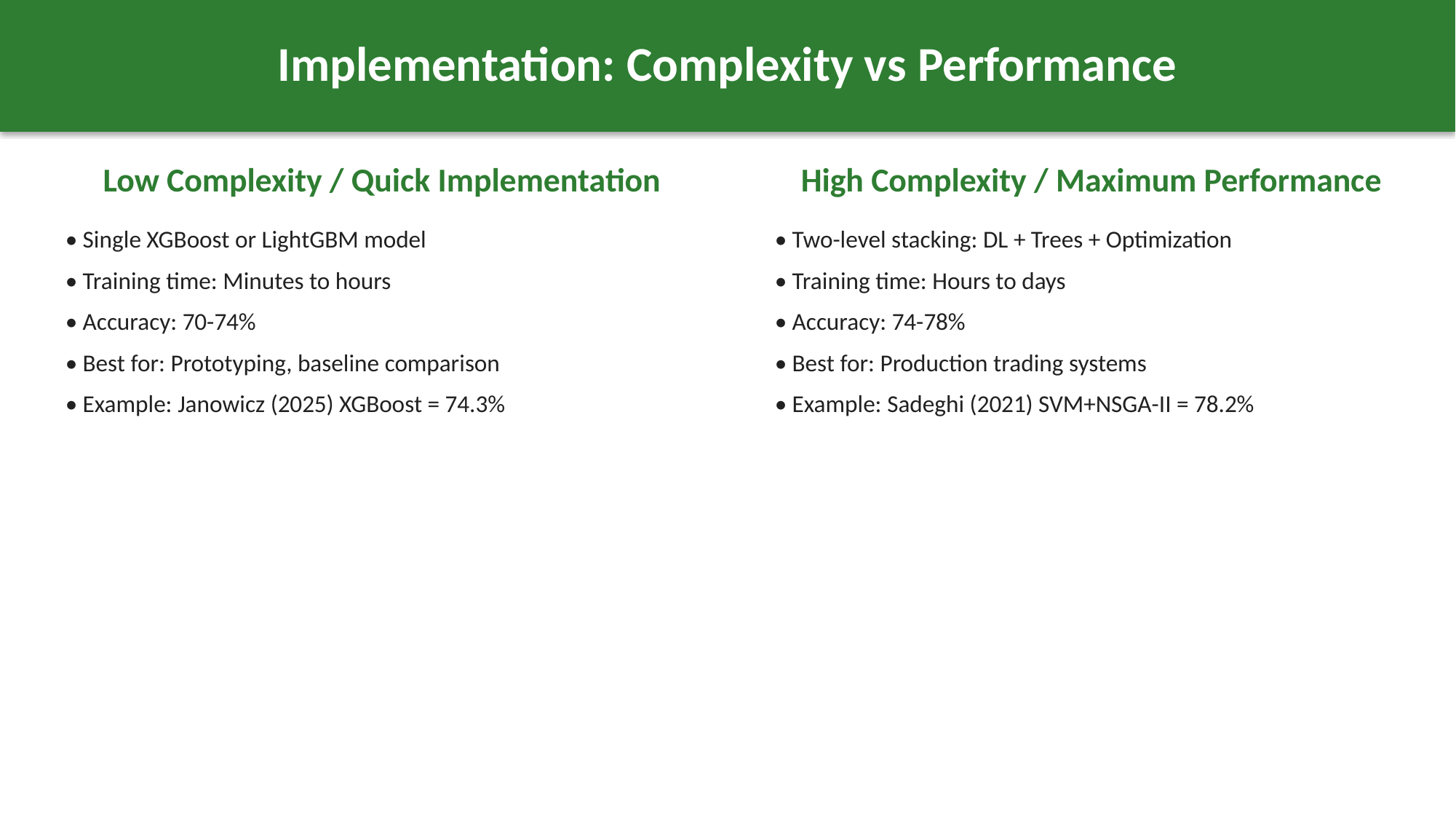

Implementation: Complexity vs Performance
Low Complexity / Quick Implementation
High Complexity / Maximum Performance
• Single XGBoost or LightGBM model
• Training time: Minutes to hours
• Accuracy: 70-74%
• Best for: Prototyping, baseline comparison
• Example: Janowicz (2025) XGBoost = 74.3%
• Two-level stacking: DL + Trees + Optimization
• Training time: Hours to days
• Accuracy: 74-78%
• Best for: Production trading systems
• Example: Sadeghi (2021) SVM+NSGA-II = 78.2%